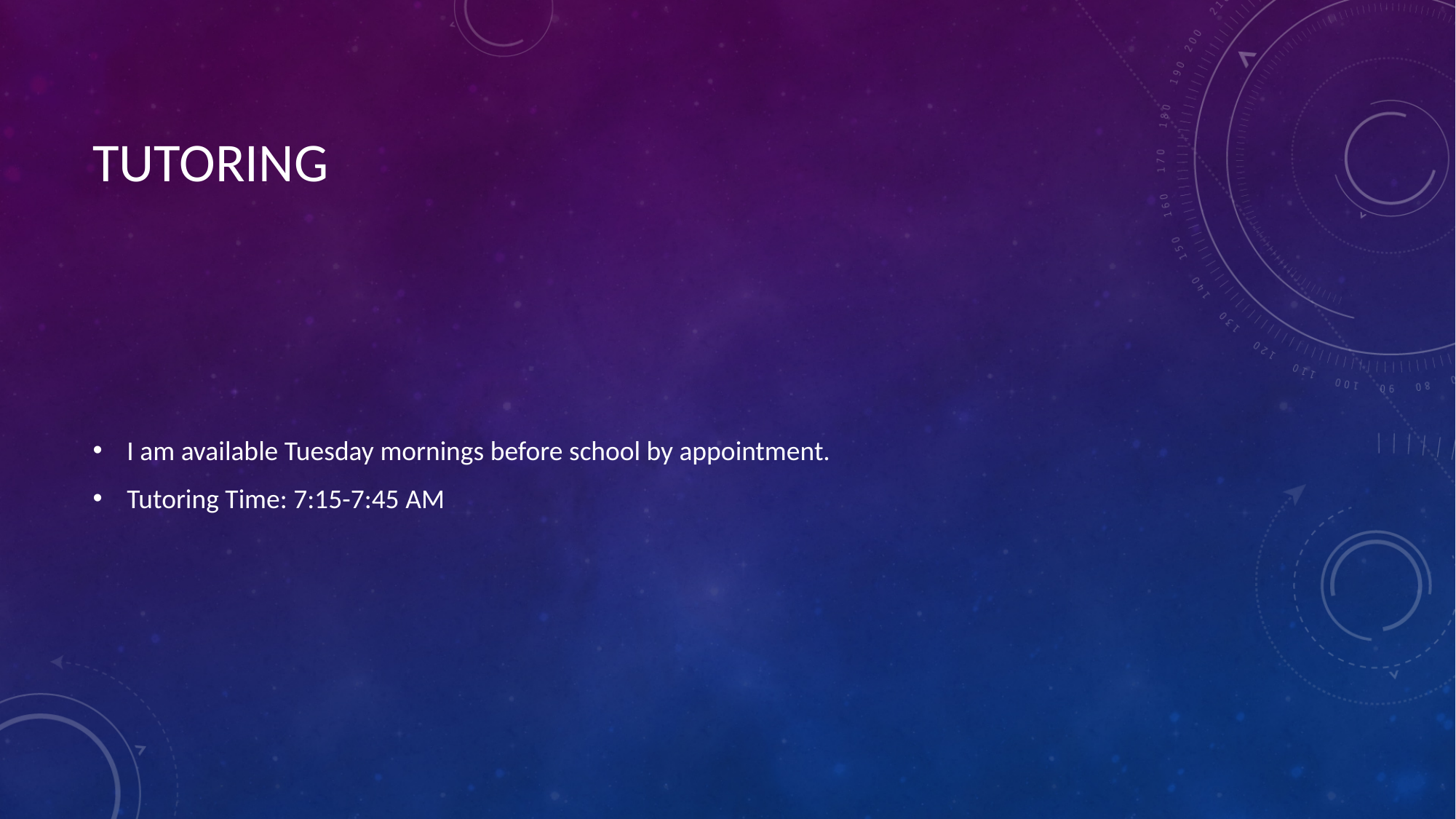

# Tutoring
I am available Tuesday mornings before school by appointment.
Tutoring Time: 7:15-7:45 AM